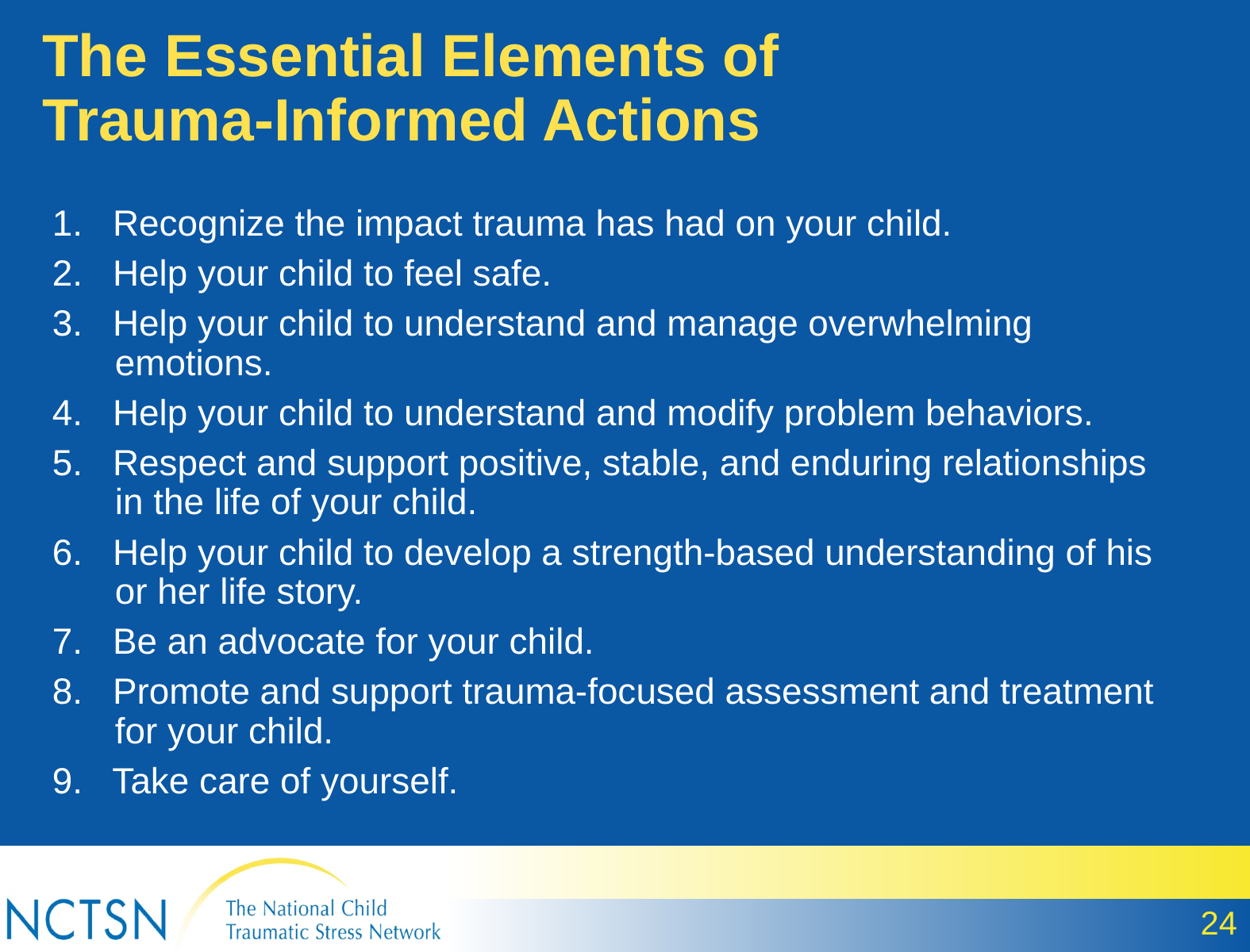

The Essential Elements of       Trauma-Informed Actions
1.   Recognize the impact trauma has had on your child.
2.   Help your child to feel safe.
3.   Help your child to understand and manage overwhelming
 emotions.
4.   Help your child to understand and modify problem behaviors.
5.   Respect and support positive, stable, and enduring relationships
 in the life of your child.
6.   Help your child to develop a strength-based understanding of his
 or her life story.
7.   Be an advocate for your child.
8.   Promote and support trauma-focused assessment and treatment
 for your child.
9.   Take care of yourself.
24